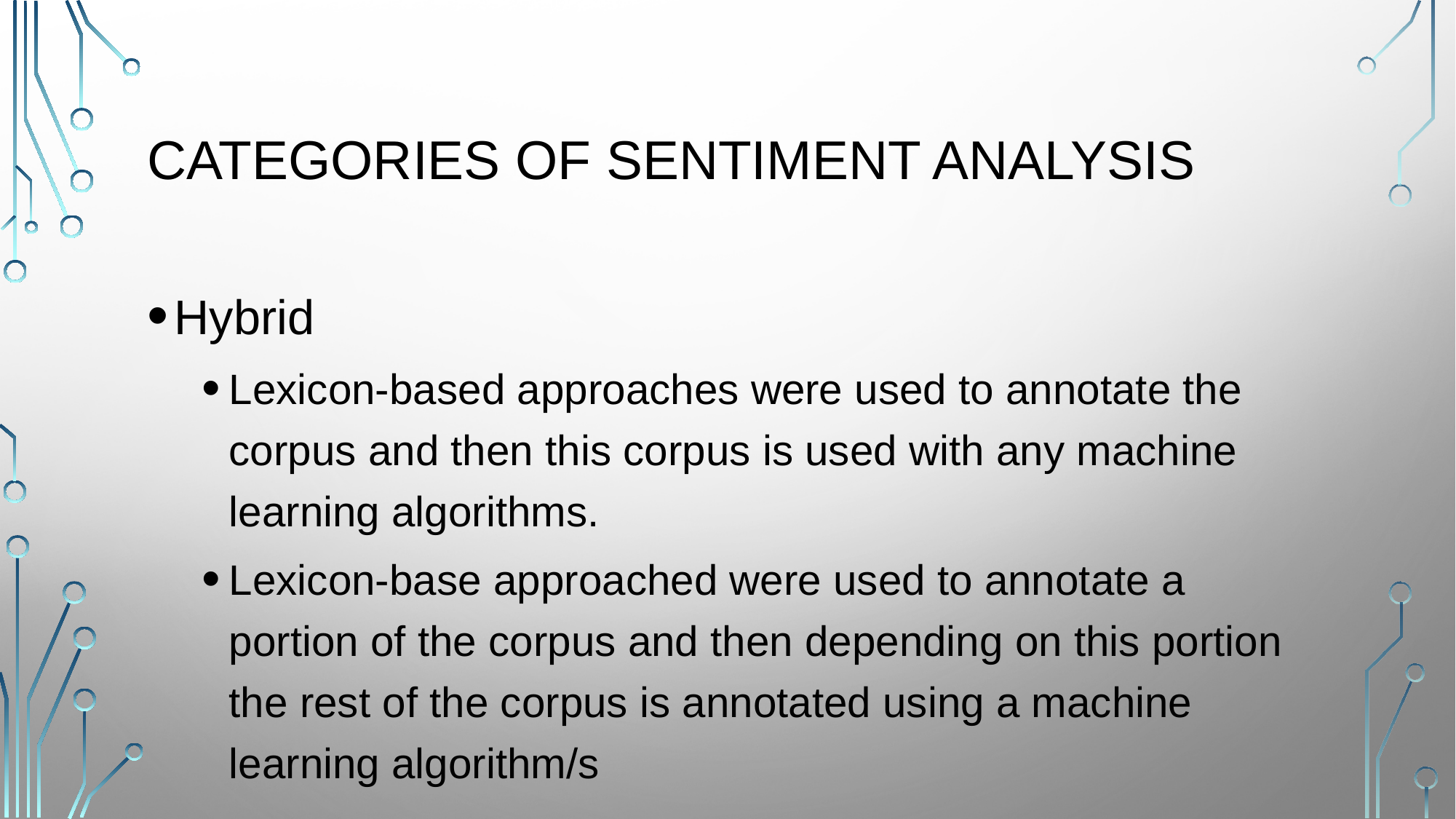

# Categories of Sentiment Analysis
Hybrid
Lexicon-based approaches were used to annotate the corpus and then this corpus is used with any machine learning algorithms.
Lexicon-base approached were used to annotate a portion of the corpus and then depending on this portion the rest of the corpus is annotated using a machine learning algorithm/s